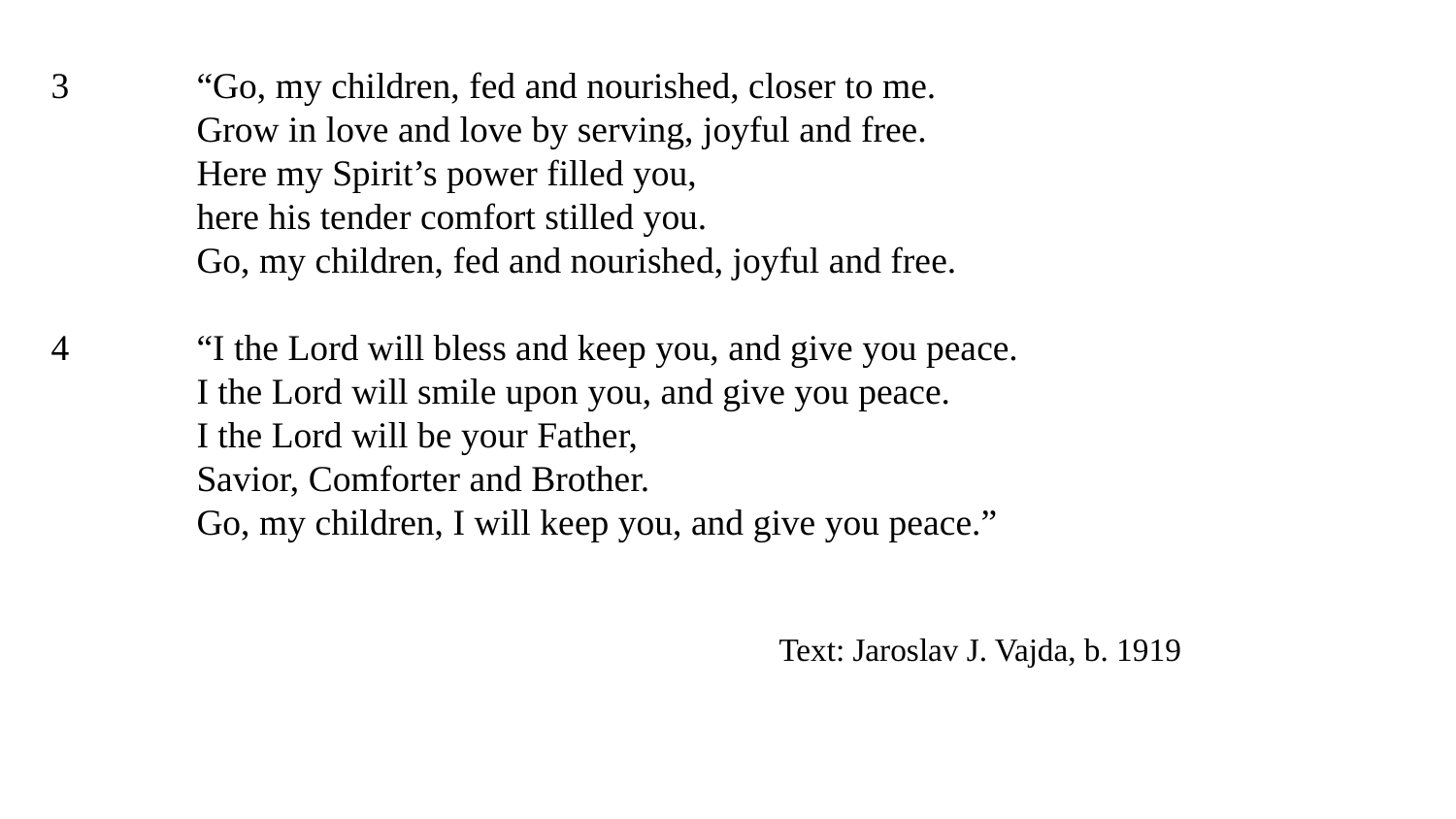

3	“Go, my children, fed and nourished, closer to me.
	Grow in love and love by serving, joyful and free.
	Here my Spirit’s power filled you,
	here his tender comfort stilled you.
	Go, my children, fed and nourished, joyful and free.

4	“I the Lord will bless and keep you, and give you peace.
	I the Lord will smile upon you, and give you peace.
	I the Lord will be your Father,
	Savior, Comforter and Brother.
	Go, my children, I will keep you, and give you peace.”

					Text: Jaroslav J. Vajda, b. 1919